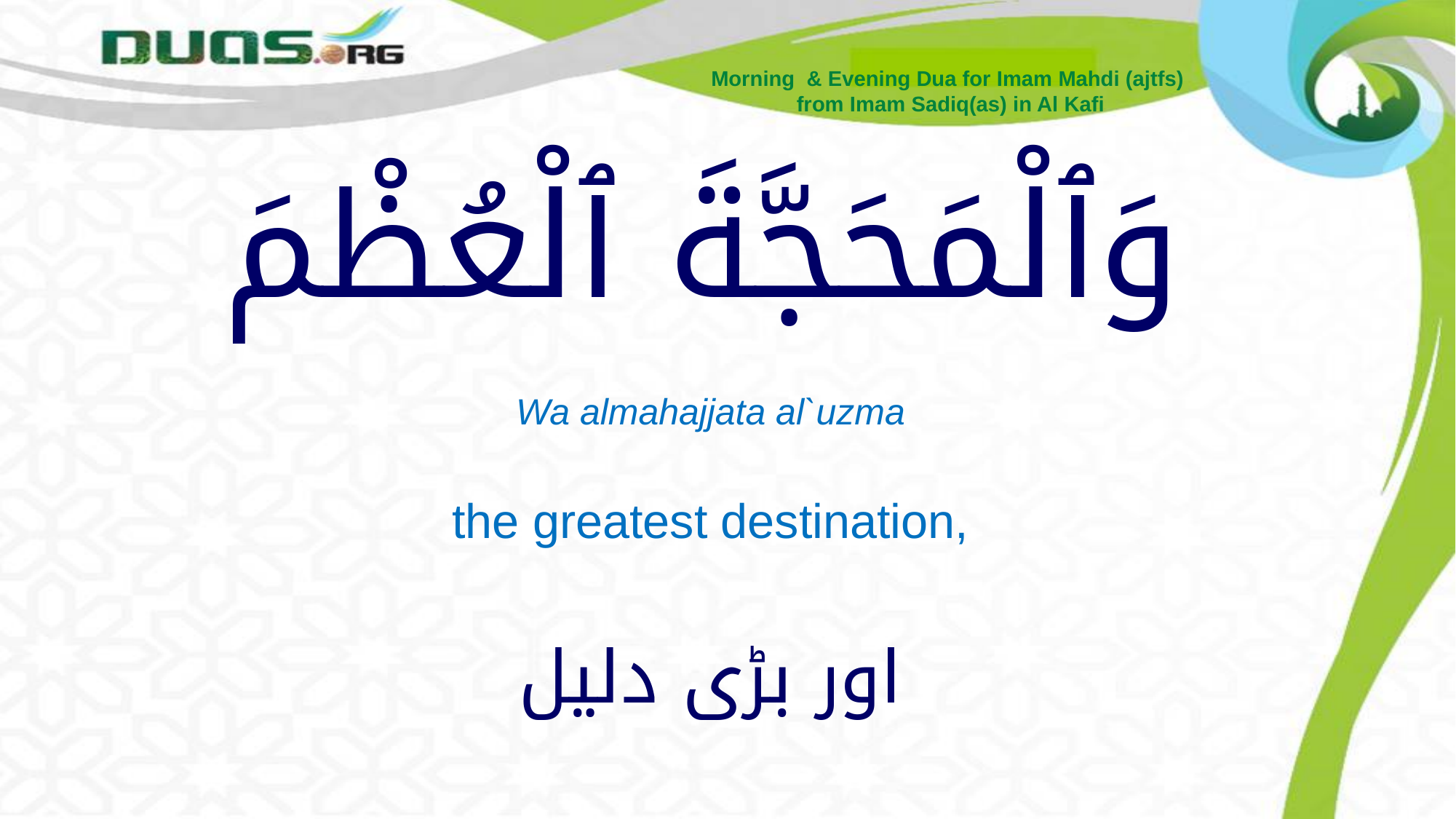

Morning  & Evening Dua for Imam Mahdi (ajtfs)
from Imam Sadiq(as) in Al Kafi
# وَٱلْمَحَجَّةَ ٱلْعُظْمَ

Wa almahajjata al`uzma

the greatest destination,
اور بڑی دلیل